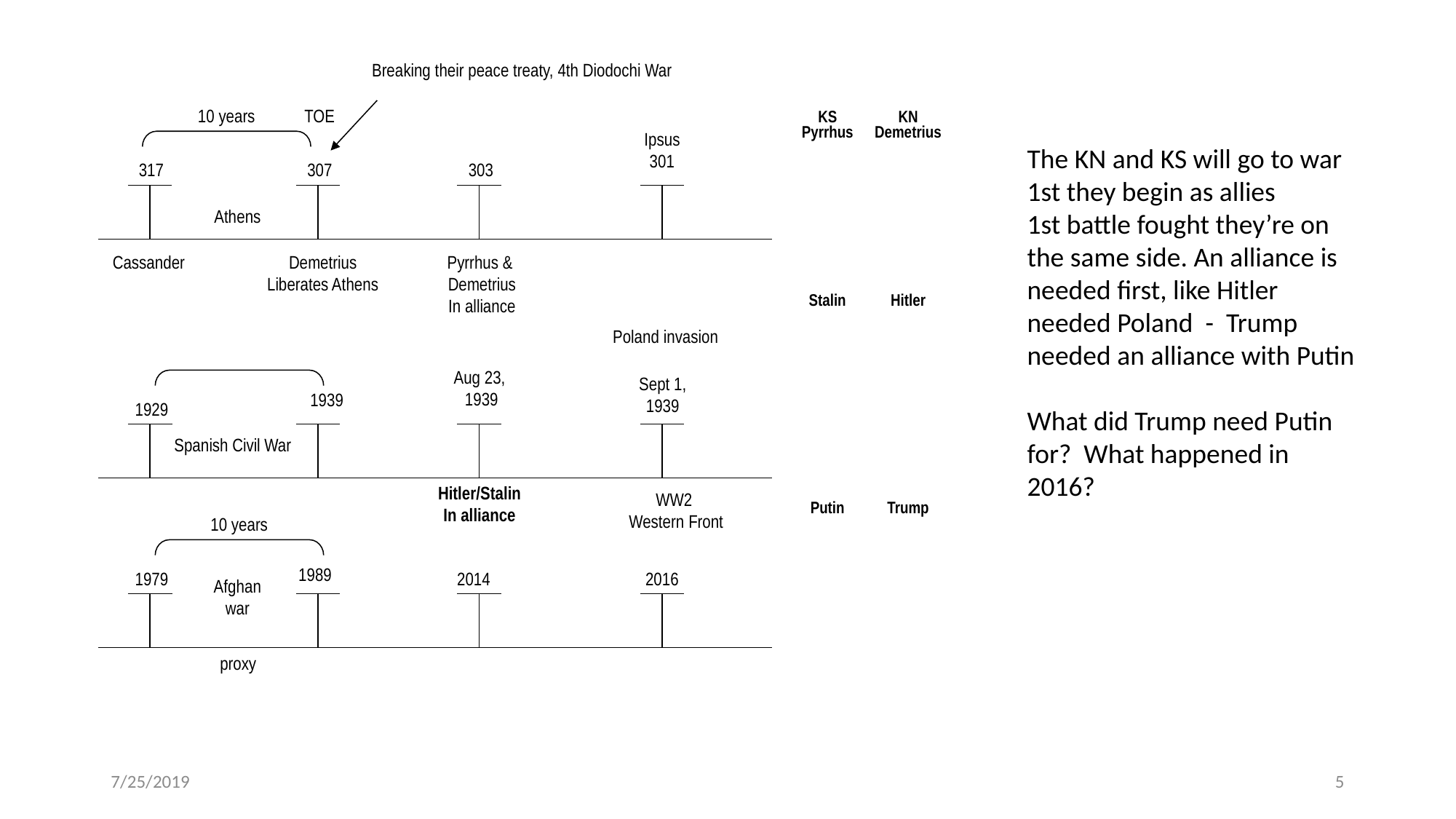

Breaking their peace treaty, 4th Diodochi War

10 years
TOE

Ipsus
301
317

307
303

Athens

Cassander
Demetrius
Liberates Athens
Pyrrhus &
Demetrius
In alliance

Poland invasion

Aug 23,
1939

1939
Sept 1, 1939
1929

Spanish Civil War

Hitler/Stalin
In alliance

WW2
Western Front
10 years
1989
1979
2014
2016
Afghan
war

proxy
| KS Pyrrhus | KN Demetrius |
| --- | --- |
| Stalin | Hitler |
| Putin | Trump |
The KN and KS will go to war
1st they begin as allies
1st battle fought they’re on the same side. An alliance is needed first, like Hitler needed Poland  -  Trump needed an alliance with Putin

What did Trump need Putin for?  What happened in 2016?

7/25/2019

5